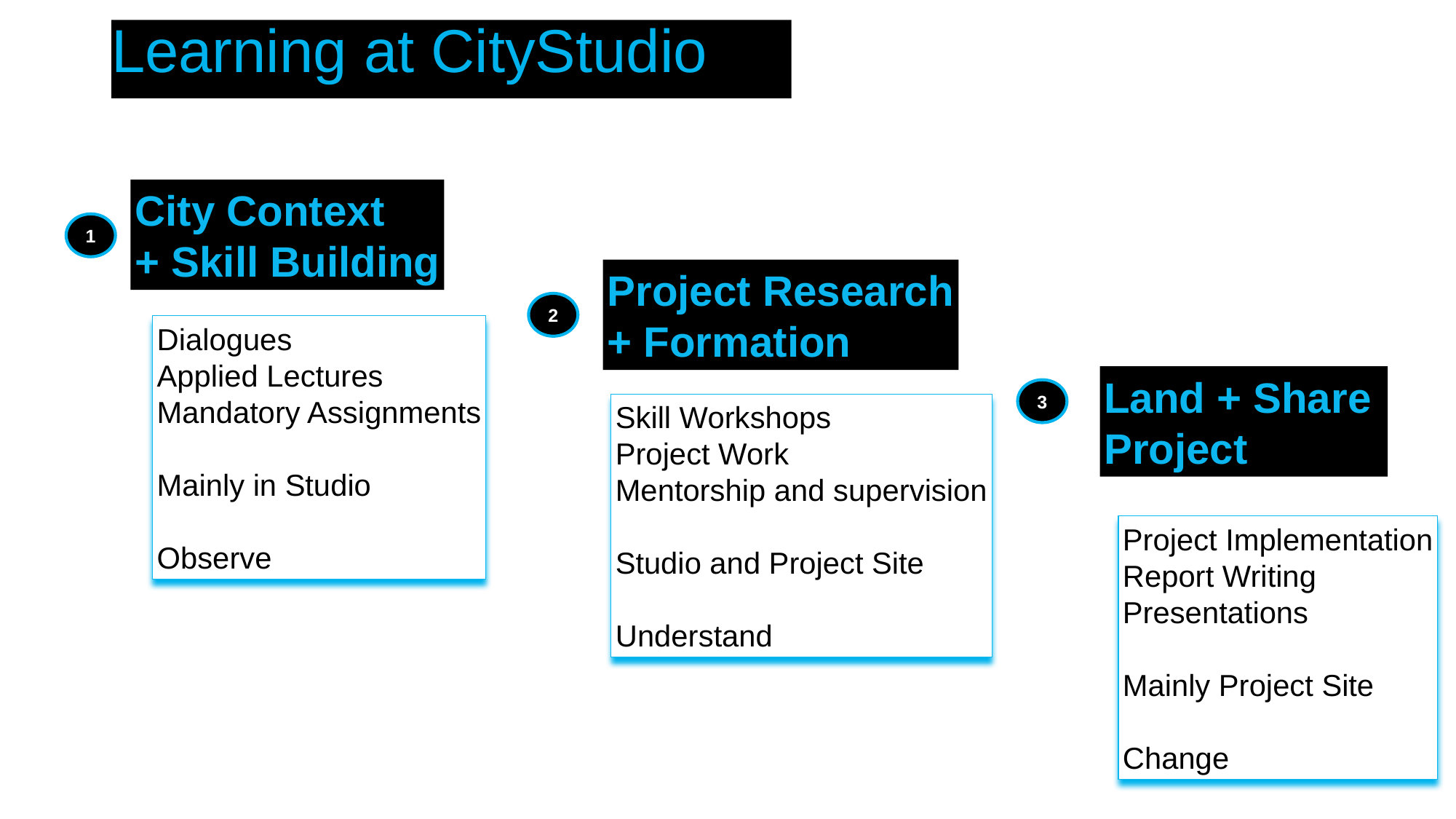

# Learning at CityStudio
City Context
+ Skill Building
1
Project Research
+ Formation
2
Dialogues
Applied Lectures
Mandatory Assignments

Mainly in Studio

Observe
Land + Share
Project
3

Skill Workshops
Project Work
Mentorship and supervision

Studio and Project Site

Understand
Project Implementation
Report Writing
Presentations

Mainly Project Site

Change